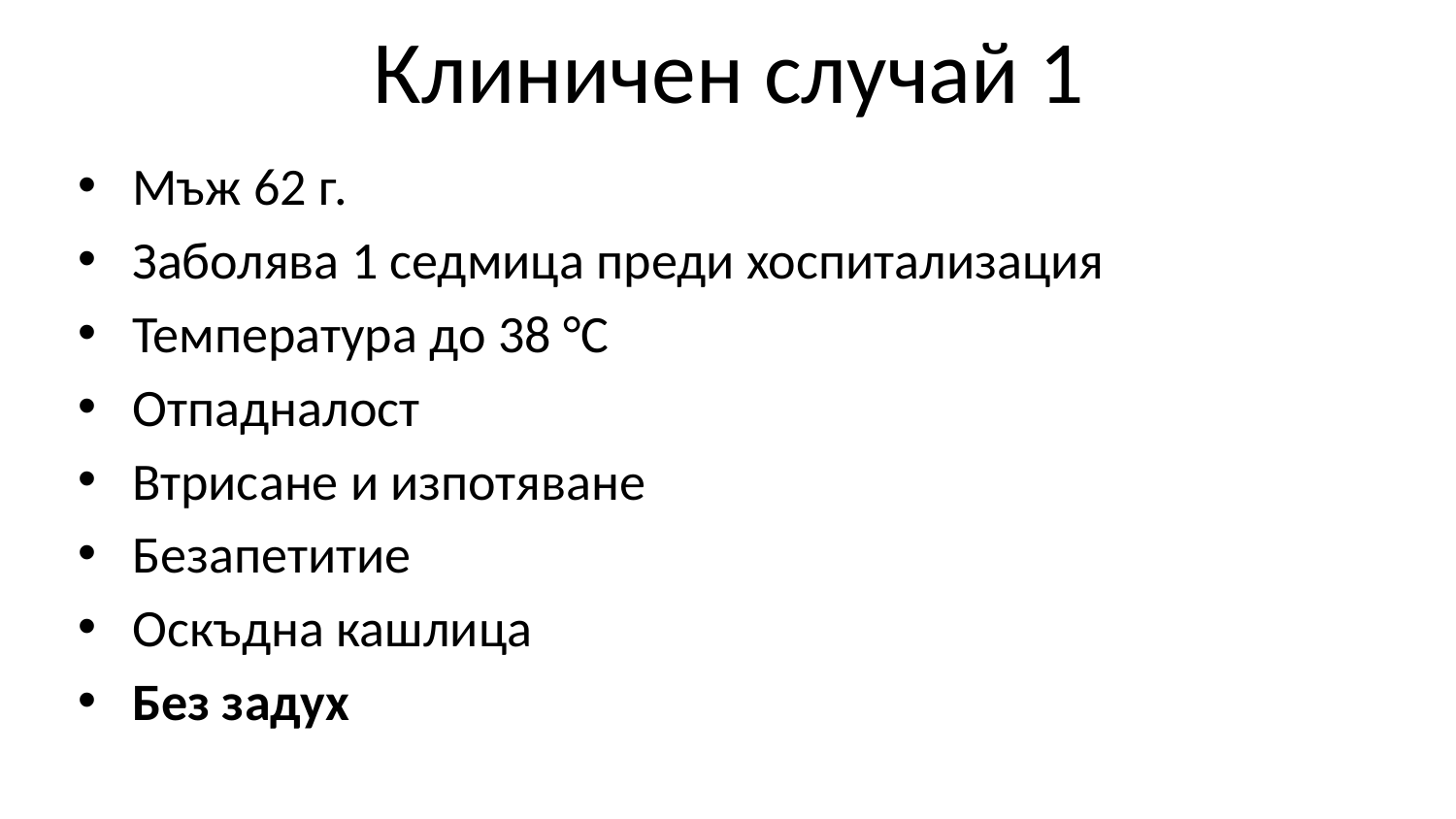

# Клиничен случай 1
Мъж 62 г.
Заболява 1 седмица преди хоспитализация
Температура до 38 °С
Отпадналост
Втрисане и изпотяване
Безапетитие
Оскъдна кашлица
Без задух